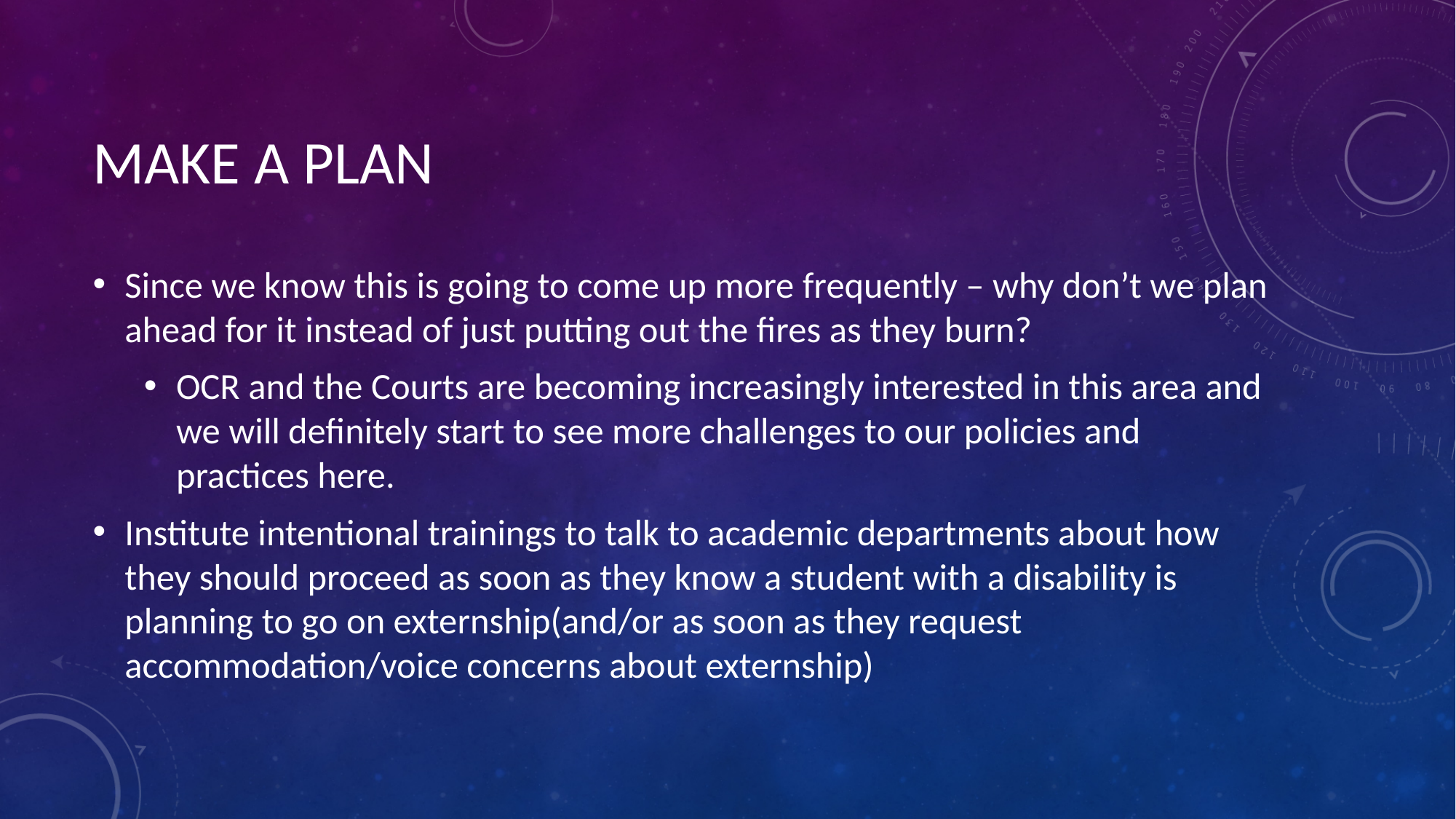

# Make a plan
Since we know this is going to come up more frequently – why don’t we plan ahead for it instead of just putting out the fires as they burn?
OCR and the Courts are becoming increasingly interested in this area and we will definitely start to see more challenges to our policies and practices here.
Institute intentional trainings to talk to academic departments about how they should proceed as soon as they know a student with a disability is planning to go on externship(and/or as soon as they request accommodation/voice concerns about externship)